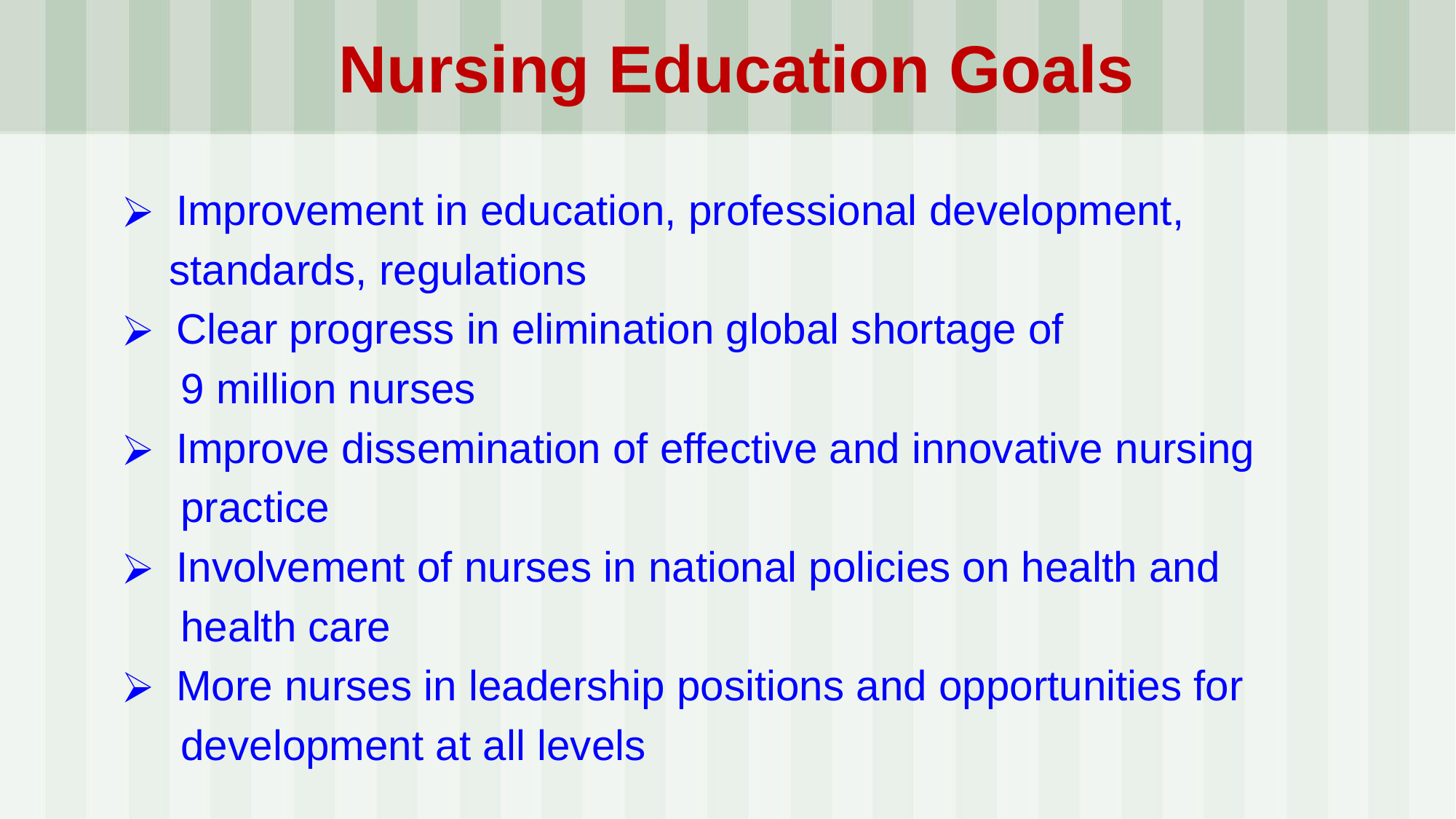

# Nursing Education Goals
Improvement in education, professional development,
    standards, regulations
Clear progress in elimination global shortage of
     9 million nurses
Improve dissemination of effective and innovative nursing
     practice
Involvement of nurses in national policies on health and
     health care
More nurses in leadership positions and opportunities for
     development at all levels